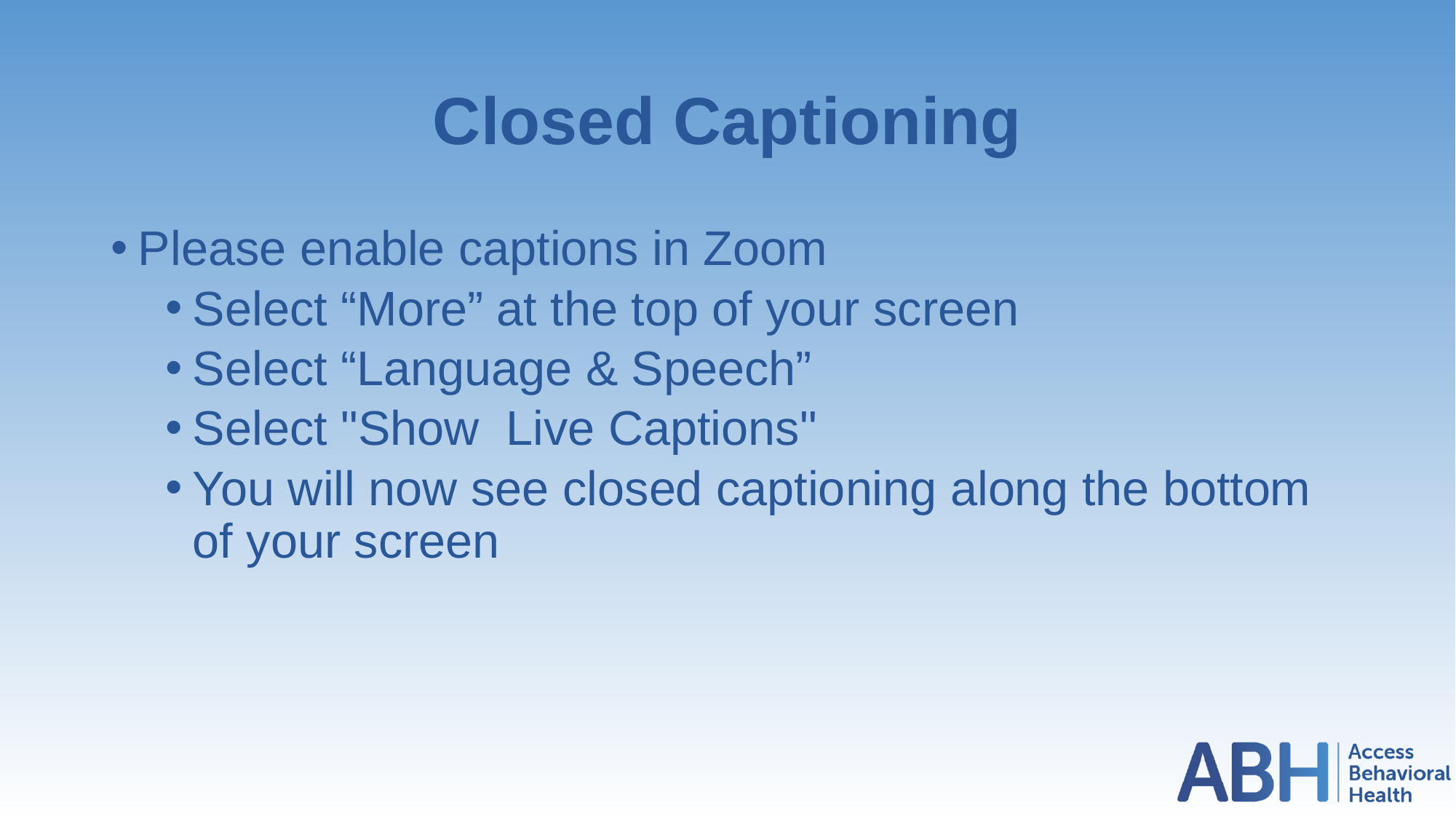

# Closed Captioning
Please enable captions in Zoom
Select “More” at the top of your screen
Select “Language & Speech”
Select "Show  Live Captions"
You will now see closed captioning along the bottom of your screen